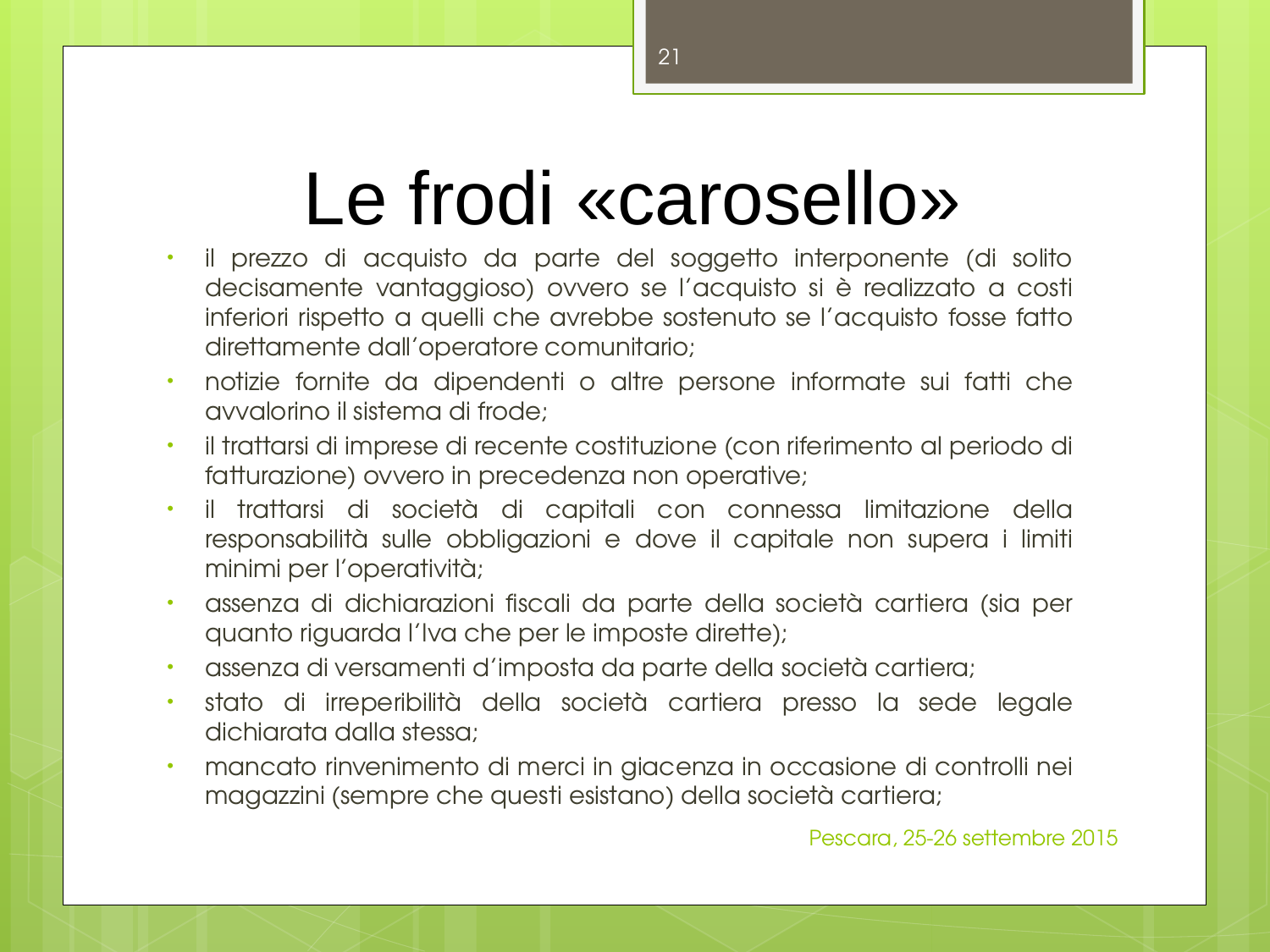

21
# Le frodi «carosello»
il prezzo di acquisto da parte del soggetto interponente (di solito decisamente vantaggioso) ovvero se l’acquisto si è realizzato a costi inferiori rispetto a quelli che avrebbe sostenuto se l’acquisto fosse fatto direttamente dall’operatore comunitario;
notizie fornite da dipendenti o altre persone informate sui fatti che avvalorino il sistema di frode;
il trattarsi di imprese di recente costituzione (con riferimento al periodo di fatturazione) ovvero in precedenza non operative;
il trattarsi di società di capitali con connessa limitazione della responsabilità sulle obbligazioni e dove il capitale non supera i limiti minimi per l’operatività;
assenza di dichiarazioni fiscali da parte della società cartiera (sia per quanto riguarda l’Iva che per le imposte dirette);
assenza di versamenti d’imposta da parte della società cartiera;
stato di irreperibilità della società cartiera presso la sede legale dichiarata dalla stessa;
mancato rinvenimento di merci in giacenza in occasione di controlli nei magazzini (sempre che questi esistano) della società cartiera;

Pescara, 25-26 settembre 2015